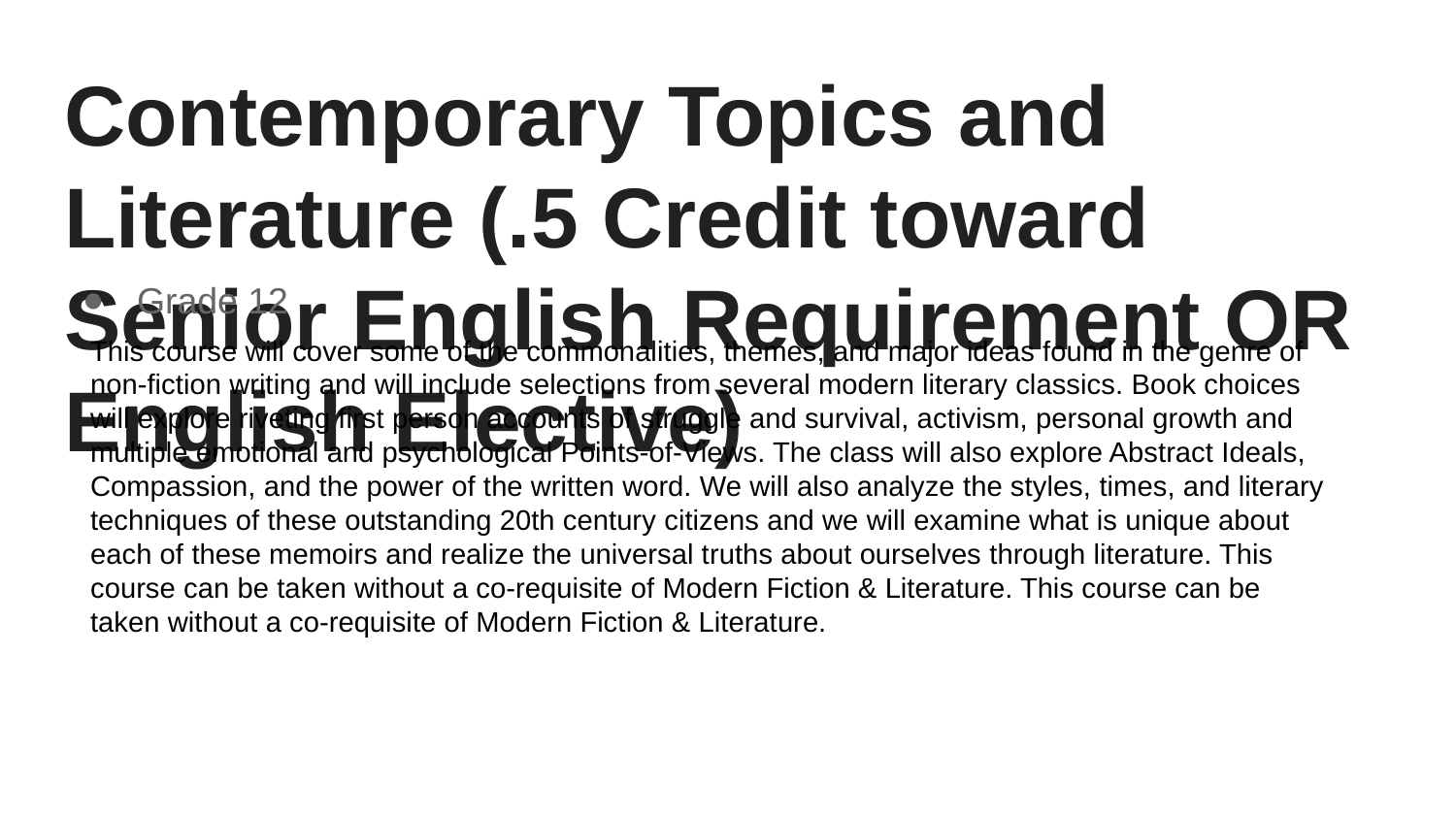

# Contemporary Topics and Literature (.5 Credit toward Senior English Requirement OR English Elective)

Grade 12
This course will cover some of the commonalities, themes, and major ideas found in the genre of non-fiction writing and will include selections from several modern literary classics. Book choices will explore riveting first person accounts of struggle and survival, activism, personal growth and multiple emotional and psychological Points-of-Views. The class will also explore Abstract Ideals, Compassion, and the power of the written word. We will also analyze the styles, times, and literary techniques of these outstanding 20th century citizens and we will examine what is unique about each of these memoirs and realize the universal truths about ourselves through literature. This course can be taken without a co-requisite of Modern Fiction & Literature. This course can be taken without a co-requisite of Modern Fiction & Literature.